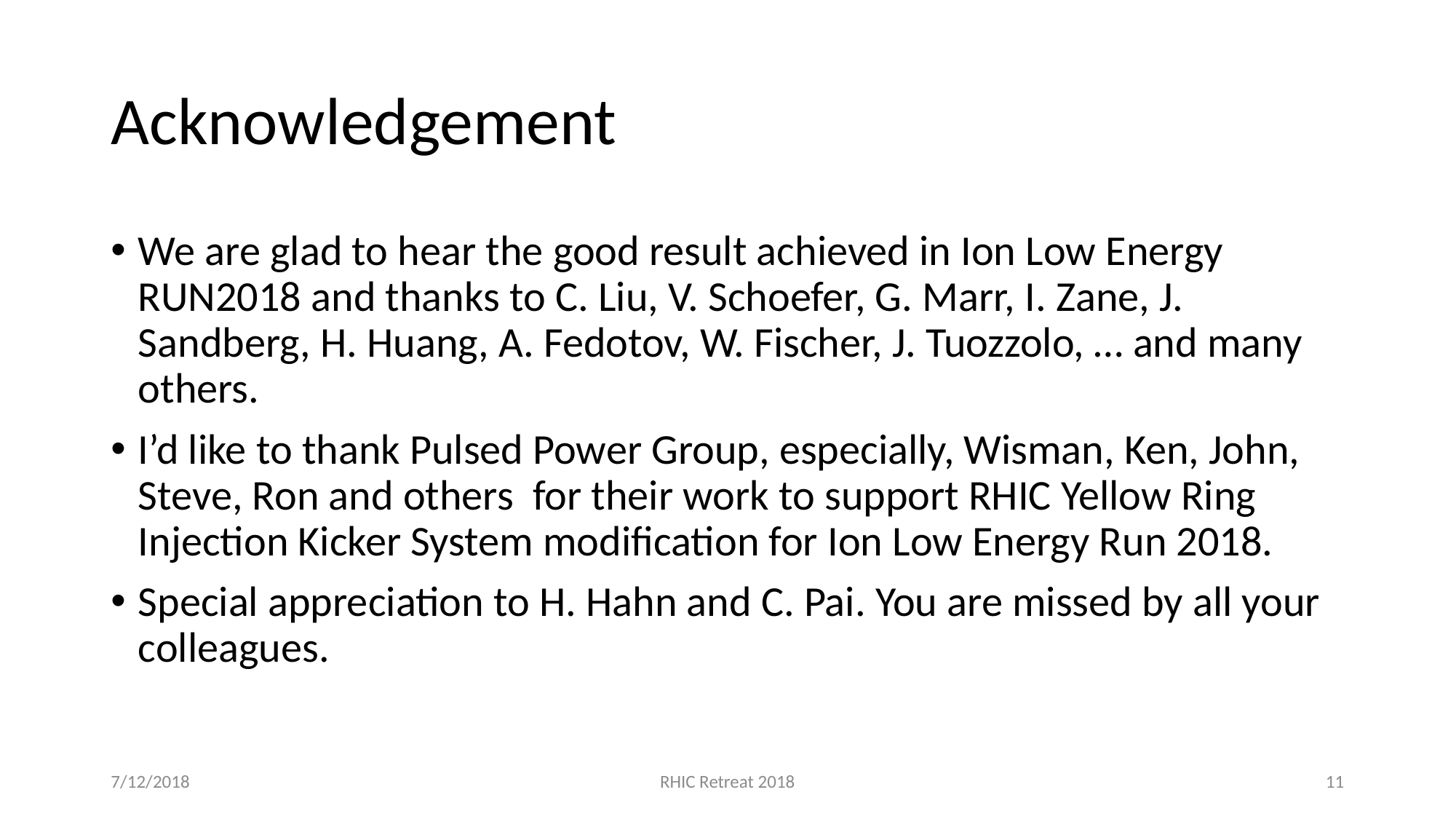

# Acknowledgement
We are glad to hear the good result achieved in Ion Low Energy RUN2018 and thanks to C. Liu, V. Schoefer, G. Marr, I. Zane, J. Sandberg, H. Huang, A. Fedotov, W. Fischer, J. Tuozzolo, … and many others.
I’d like to thank Pulsed Power Group, especially, Wisman, Ken, John, Steve, Ron and others  for their work to support RHIC Yellow Ring Injection Kicker System modification for Ion Low Energy Run 2018.
Special appreciation to H. Hahn and C. Pai. You are missed by all your colleagues.

7/12/2018
RHIC Retreat 2018
11